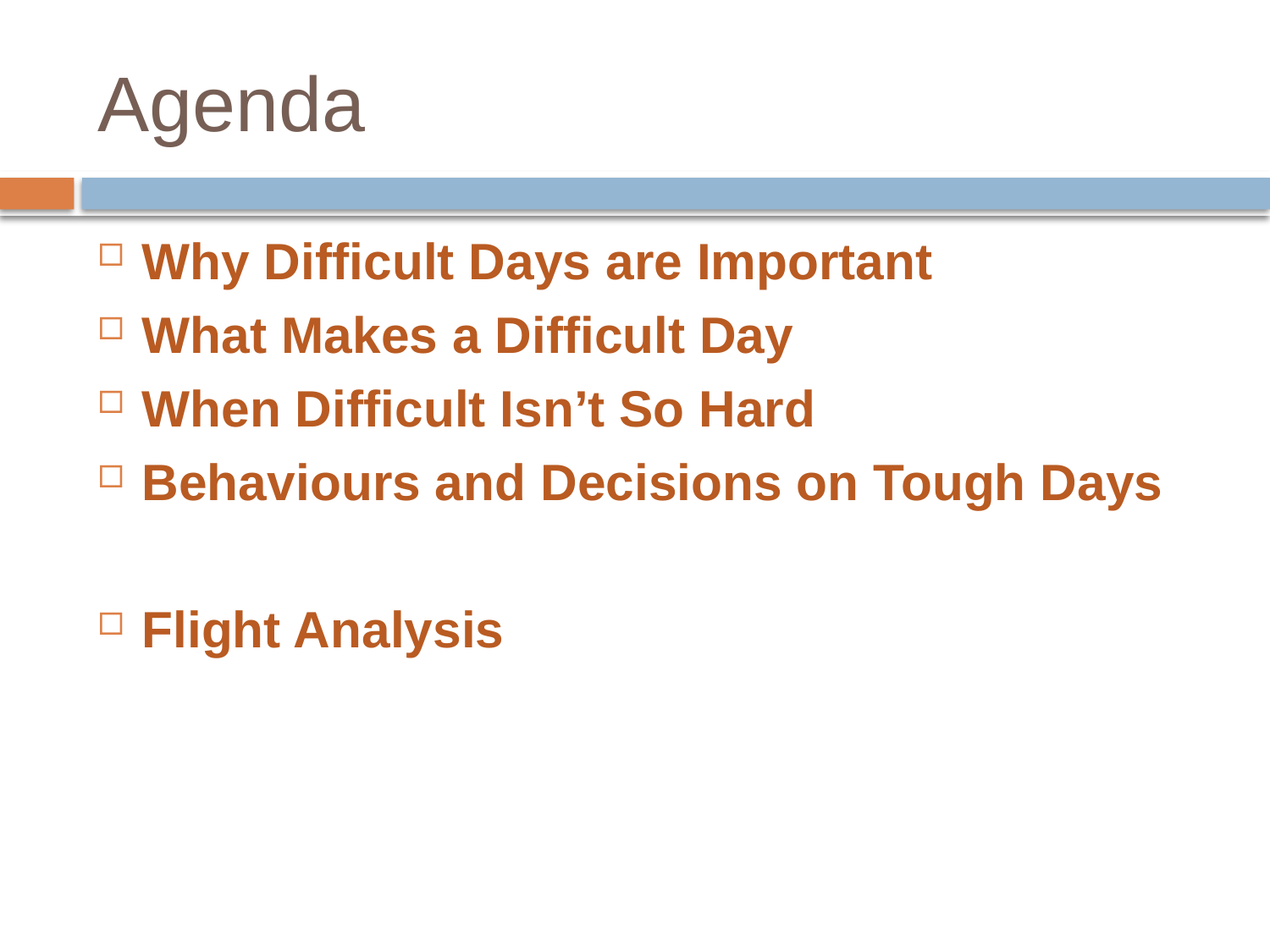

# Agenda
Why Difficult Days are Important
What Makes a Difficult Day
When Difficult Isn’t So Hard
Behaviours and Decisions on Tough Days

Flight Analysis